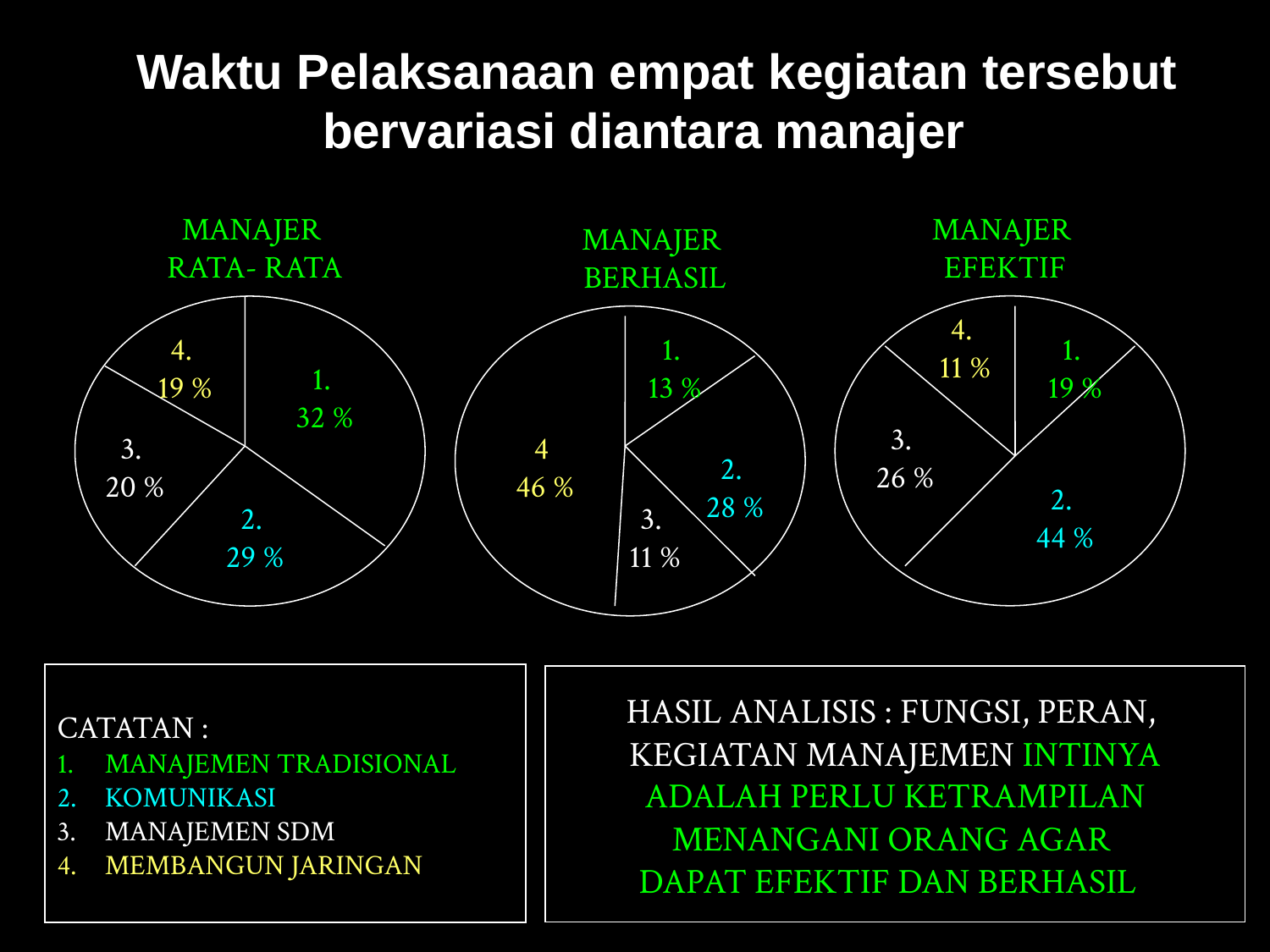

# Waktu Pelaksanaan empat kegiatan tersebut bervariasi diantara manajer
MANAJER
RATA- RATA
MANAJER
EFEKTIF
MANAJER
BERHASIL

4.
11 %

4.
19 %
1.
13 %

1.
19 %
1.
32 %

3.
26 %
3.
20 %
4
46 %
2.
28 %

2.
44 %
2.
29 %
3.
11 %

CATATAN :
MANAJEMEN TRADISIONAL
KOMUNIKASI
MANAJEMEN SDM
MEMBANGUN JARINGAN
HASIL ANALISIS : FUNGSI, PERAN,
KEGIATAN MANAJEMEN INTINYA
 ADALAH PERLU KETRAMPILAN
MENANGANI ORANG AGAR
DAPAT EFEKTIF DAN BERHASIL